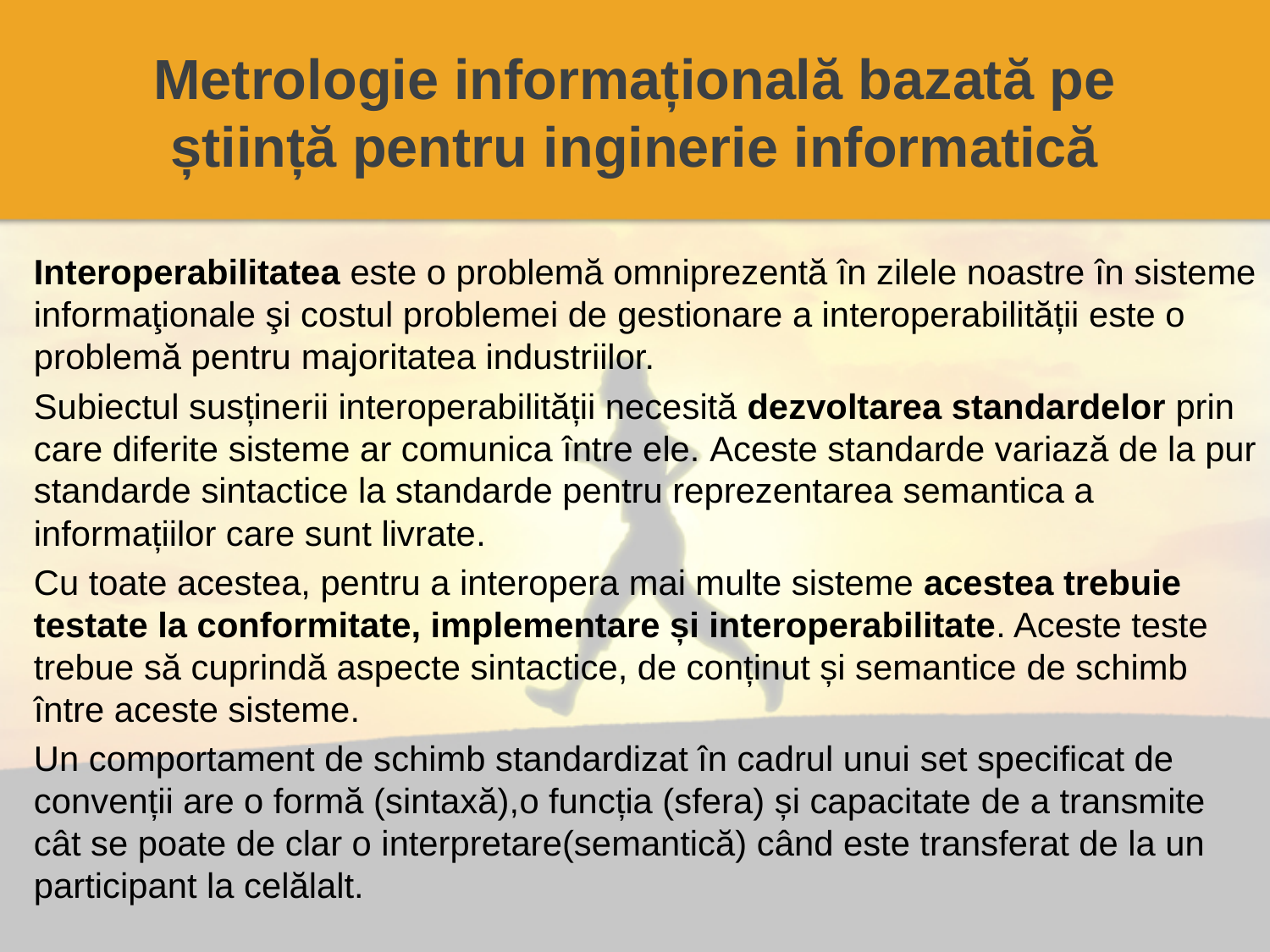

# Metrologie informațională bazată pe știință pentru inginerie informatică
Interoperabilitatea este o problemă omniprezentă în zilele noastre în sisteme informaţionale şi costul problemei de gestionare a interoperabilității este o problemă pentru majoritatea industriilor.
Subiectul susținerii interoperabilității necesită dezvoltarea standardelor prin care diferite sisteme ar comunica între ele. Aceste standarde variază de la pur standarde sintactice la standarde pentru reprezentarea semantica a informațiilor care sunt livrate.
Cu toate acestea, pentru a interopera mai multe sisteme acestea trebuie testate la conformitate, implementare și interoperabilitate. Aceste teste trebue să cuprindă aspecte sintactice, de conținut și semantice de schimb între aceste sisteme.
Un comportament de schimb standardizat în cadrul unui set specificat de convenții are o formă (sintaxă),o funcția (sfera) și capacitate de a transmite cât se poate de clar o interpretare(semantică) când este transferat de la un participant la celălalt.